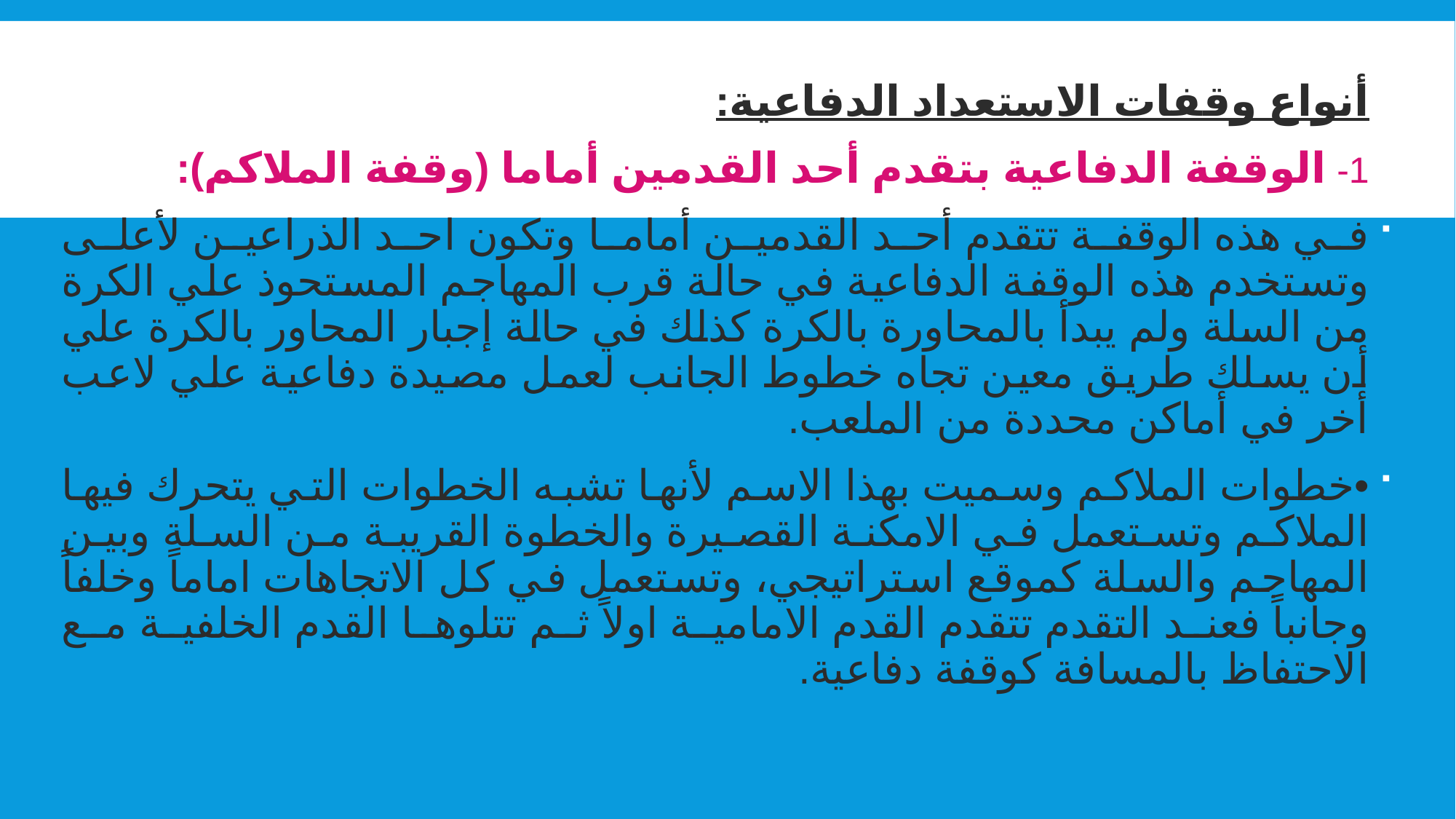

أنواع وقفات الاستعداد الدفاعية:
1- الوقفة الدفاعية بتقدم أحد القدمين أماما (وقفة الملاكم):
في هذه الوقفة تتقدم أحد القدمين أماما وتكون احد الذراعين لأعلى وتستخدم هذه الوقفة الدفاعية في حالة قرب المهاجم المستحوذ علي الكرة من السلة ولم يبدأ بالمحاورة بالكرة كذلك في حالة إجبار المحاور بالكرة علي أن يسلك طريق معين تجاه خطوط الجانب لعمل مصيدة دفاعية علي لاعب أخر في أماكن محددة من الملعب.
•خطوات الملاكم وسميت بهذا الاسم لأنها تشبه الخطوات التي يتحرك فيها الملاكم وتستعمل في الامكنة القصيرة والخطوة القريبة من السلة وبين المهاجم والسلة كموقع استراتيجي، وتستعمل في كل الاتجاهات اماماً وخلفاً وجانباً فعند التقدم تتقدم القدم الامامية اولاً ثم تتلوها القدم الخلفية مع الاحتفاظ بالمسافة كوقفة دفاعية.